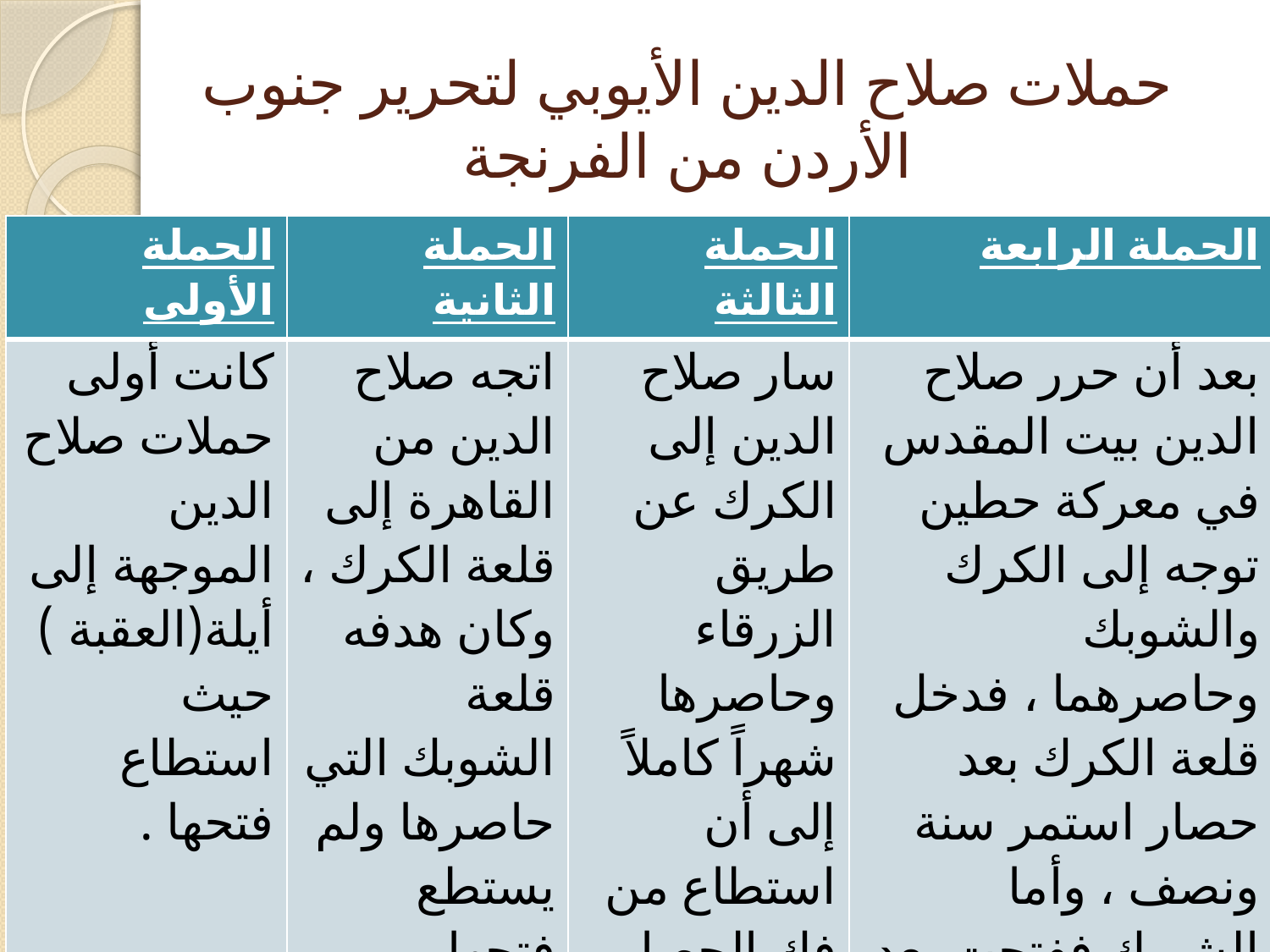

# حملات صلاح الدين الأيوبي لتحرير جنوب الأردن من الفرنجة
| الحملة الأولى | الحملة الثانية | الحملة الثالثة | الحملة الرابعة |
| --- | --- | --- | --- |
| كانت أولى حملات صلاح الدين الموجهة إلى أيلة(العقبة ) حيث استطاع فتحها . | اتجه صلاح الدين من القاهرة إلى قلعة الكرك ، وكان هدفه قلعة الشوبك التي حاصرها ولم يستطع فتحها . | سار صلاح الدين إلى الكرك عن طريق الزرقاء وحاصرها شهراً كاملاً إلى أن استطاع من فك الحصار عنها . | بعد أن حرر صلاح الدين بيت المقدس في معركة حطين توجه إلى الكرك والشوبك وحاصرهما ، فدخل قلعة الكرك بعد حصار استمر سنة ونصف ، وأما الشوبك ففتحت بعد حصار دام سنتين ، وكانت آخر المعاقل الفرنجية في الأردن |